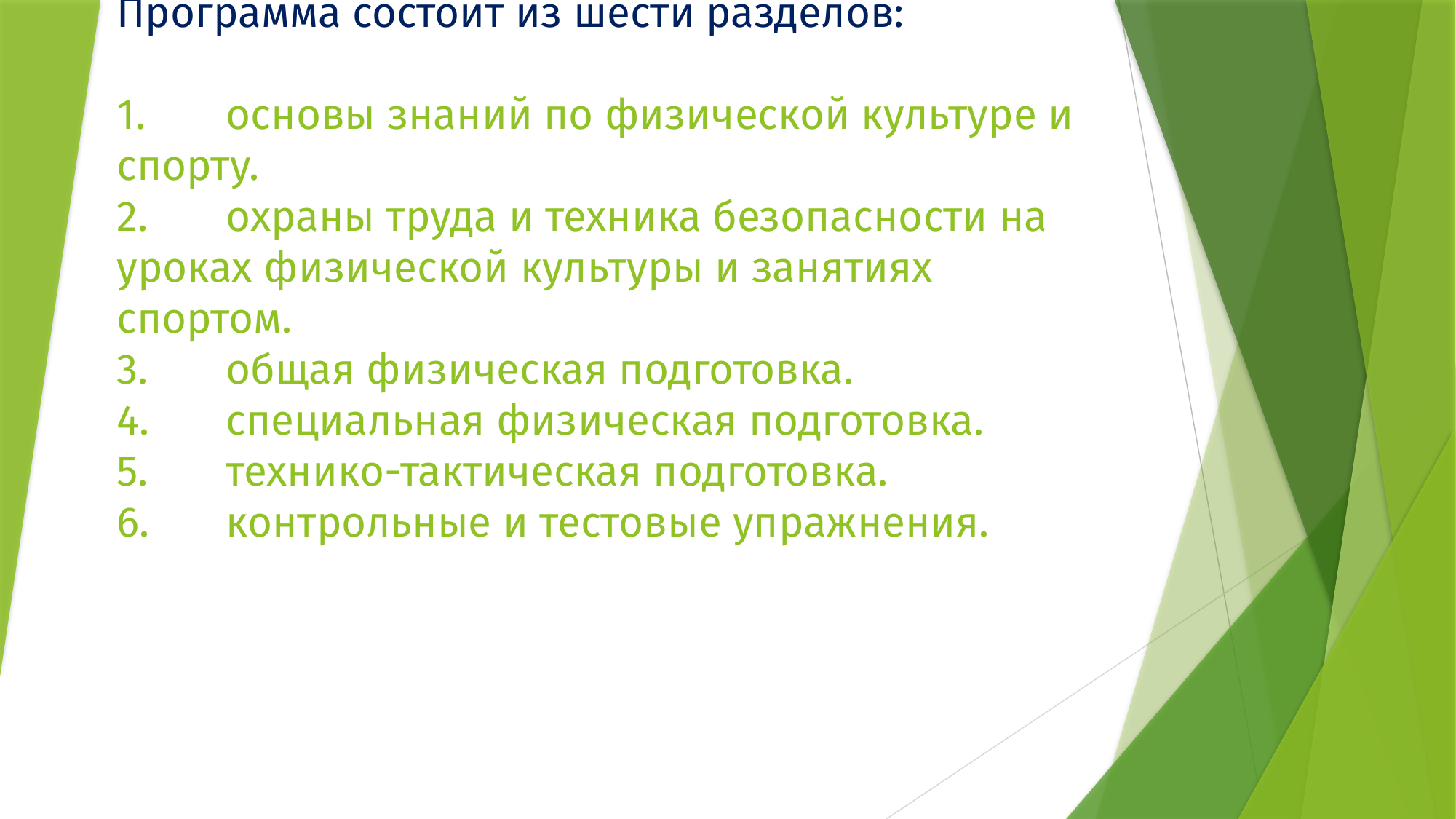

# Программа состоит из шести разделов: 1.	основы знаний по физической культуре и спорту. 2.	охраны труда и техника безопасности на уроках физической культуры и занятиях спортом. 3.	общая физическая подготовка. 4.	специальная физическая подготовка. 5.	технико-тактическая подготовка. 6.	контрольные и тестовые упражнения.